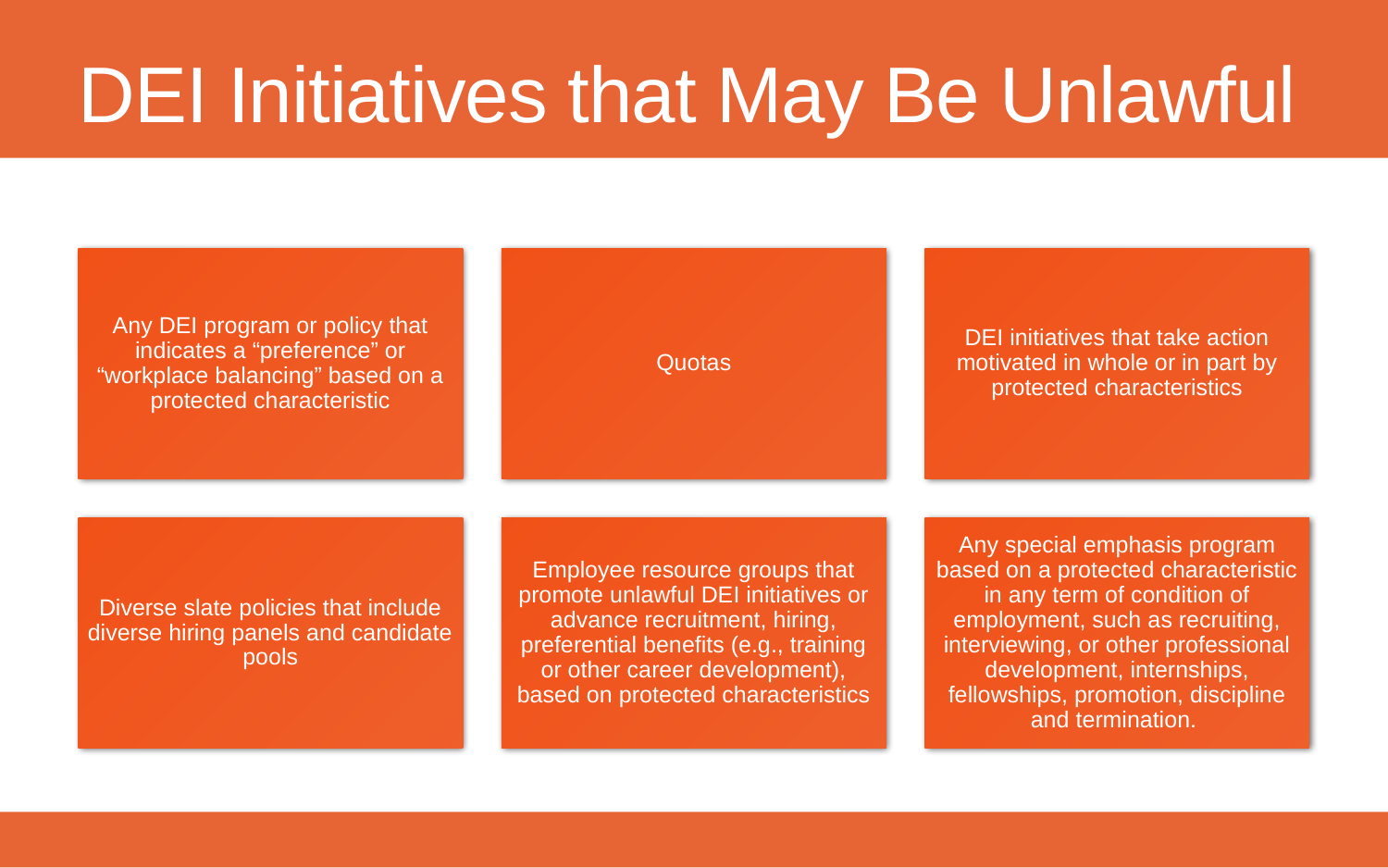

# DEI Initiatives that May Be Unlawful
Any DEI program or policy that indicates a “preference” or “workplace balancing” based on a protected characteristic
Quotas
DEI initiatives that take action motivated in whole or in part by protected characteristics
Diverse slate policies that include diverse hiring panels and candidate pools
Employee resource groups that promote unlawful DEI initiatives or advance recruitment, hiring, preferential benefits (e.g., training or other career development), based on protected characteristics
Any special emphasis program based on a protected characteristic in any term of condition of employment, such as recruiting, interviewing, or other professional development, internships, fellowships, promotion, discipline and termination.